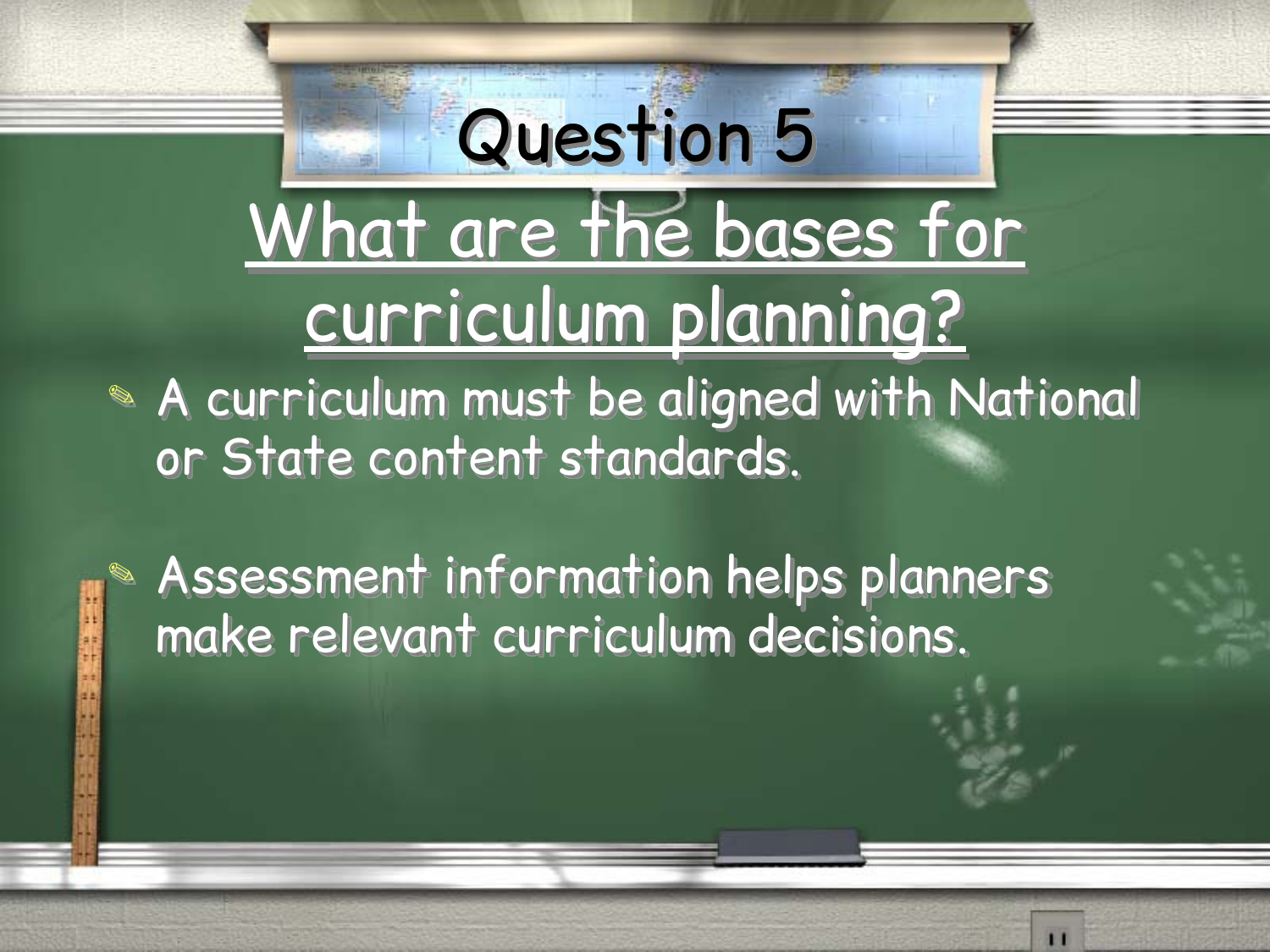

Question 5
# What are the bases for curriculum planning?
A curriculum must be aligned with National or State content standards.

Assessment information helps planners make relevant curriculum decisions.